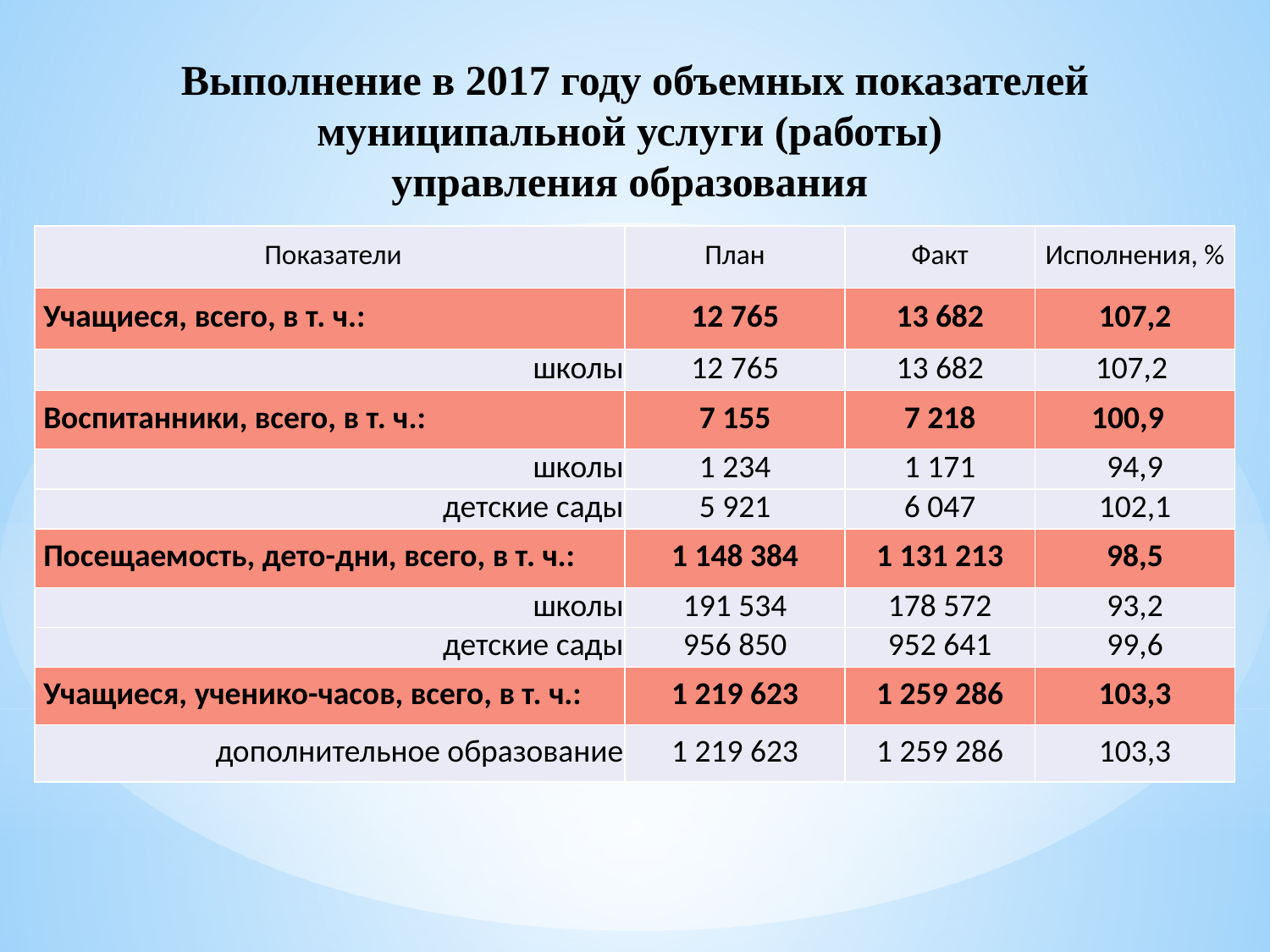

# Выполнение в 2017 году объемных показателей муниципальной услуги (работы) управления образования
| Показатели | План | Факт | Исполнения, % |
| --- | --- | --- | --- |
| Учащиеся, всего, в т. ч.: | 12 765 | 13 682 | 107,2 |
| школы | 12 765 | 13 682 | 107,2 |
| Воспитанники, всего, в т. ч.: | 7 155 | 7 218 | 100,9 |
| школы | 1 234 | 1 171 | 94,9 |
| детские сады | 5 921 | 6 047 | 102,1 |
| Посещаемость, дето-дни, всего, в т. ч.: | 1 148 384 | 1 131 213 | 98,5 |
| школы | 191 534 | 178 572 | 93,2 |
| детские сады | 956 850 | 952 641 | 99,6 |
| Учащиеся, ученико-часов, всего, в т. ч.: | 1 219 623 | 1 259 286 | 103,3 |
| дополнительное образование | 1 219 623 | 1 259 286 | 103,3 |